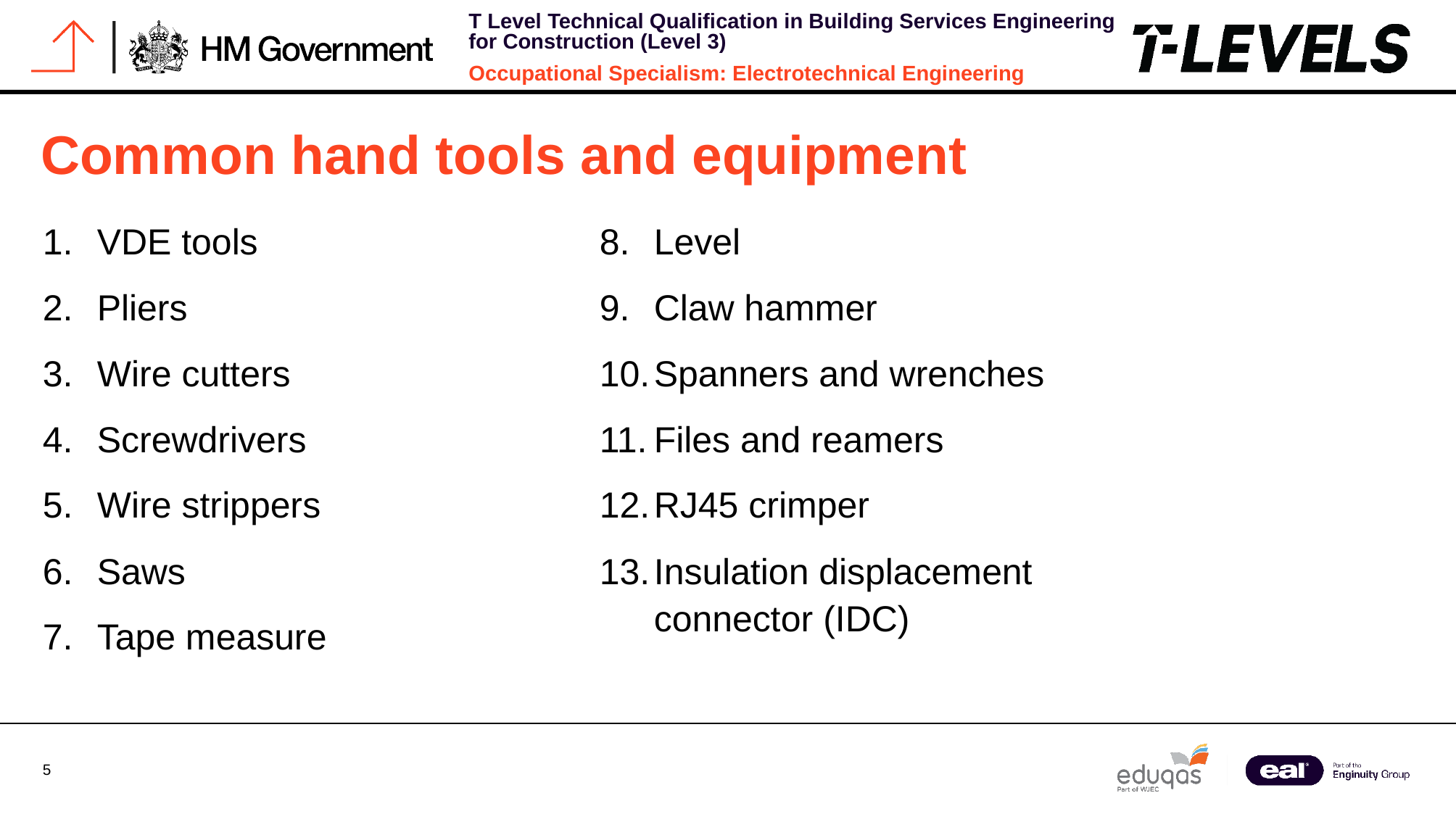

# Common hand tools and equipment
VDE tools
Pliers
Wire cutters
Screwdrivers
Wire strippers
Saws
Tape measure
Level
Claw hammer
Spanners and wrenches
Files and reamers
RJ45 crimper
Insulation displacement connector (IDC)